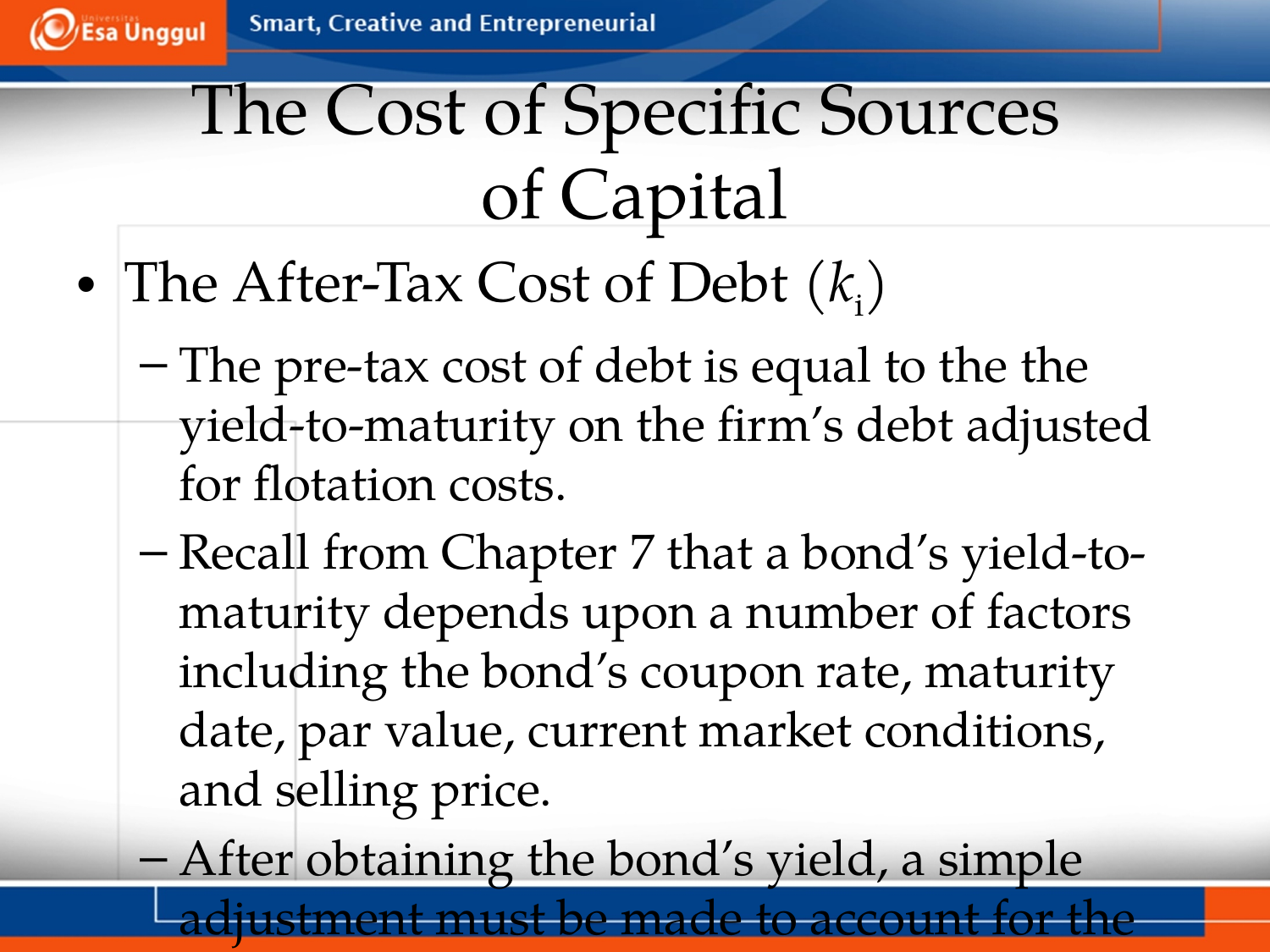

# The Cost of Specific Sources of Capital
The After-Tax Cost of Debt (ki)
The pre-tax cost of debt is equal to the the yield-to-maturity on the firm’s debt adjusted for flotation costs.
Recall from Chapter 7 that a bond’s yield-to-maturity depends upon a number of factors including the bond’s coupon rate, maturity date, par value, current market conditions, and selling price.
After obtaining the bond’s yield, a simple adjustment must be made to account for the fact that interest is a tax-deductible expense to the issuing firm.